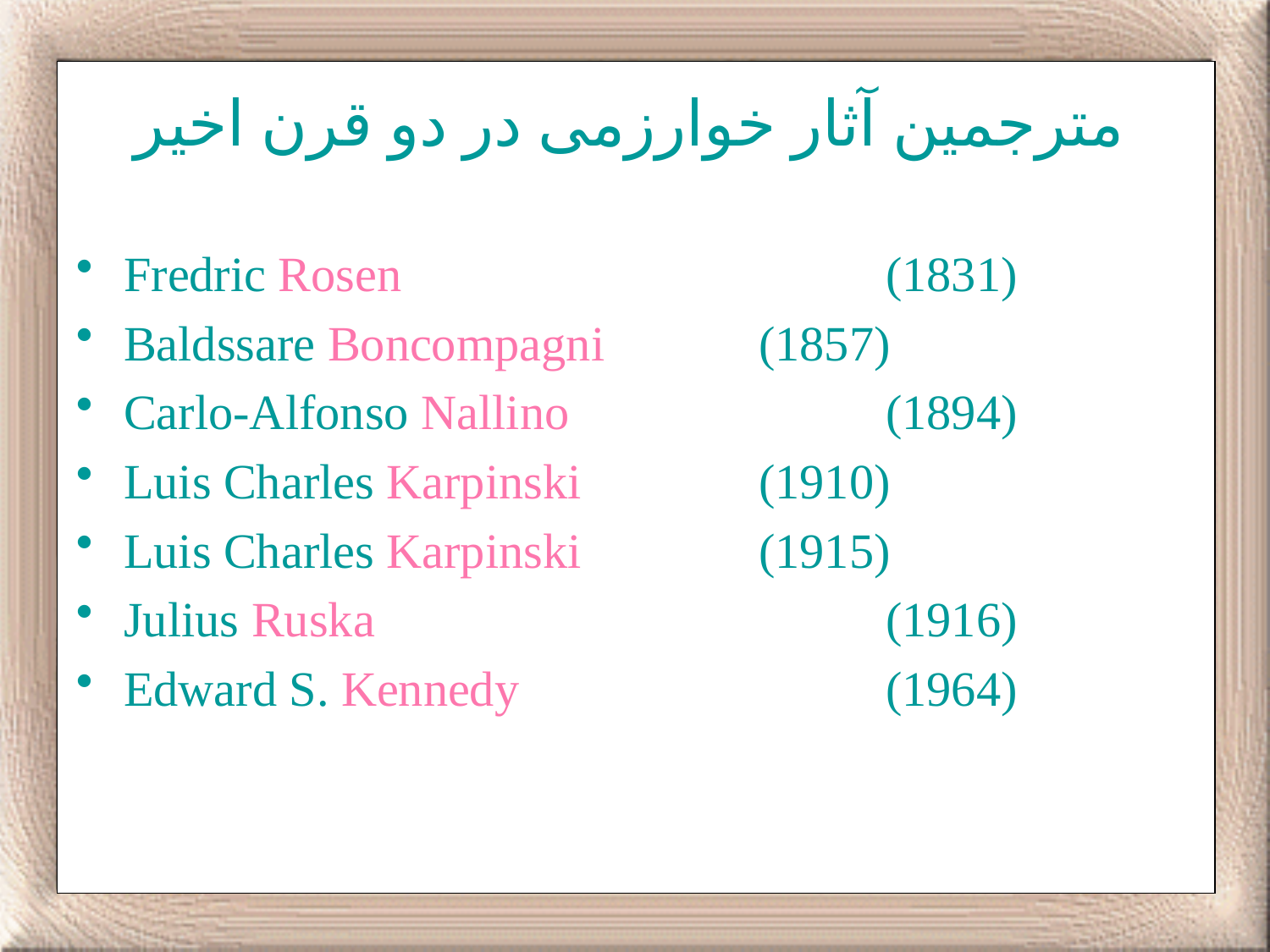

مترجمین آثار خوارزمی در دو قرن اخیر
Fredric Rosen 				(1831)
Baldssare Boncompagni 		(1857)
Carlo-Alfonso Nallino 			(1894)
Luis Charles Karpinski 		(1910)
Luis Charles Karpinski 		(1915)
Julius Ruska 				(1916)
Edward S. Kennedy 			(1964)